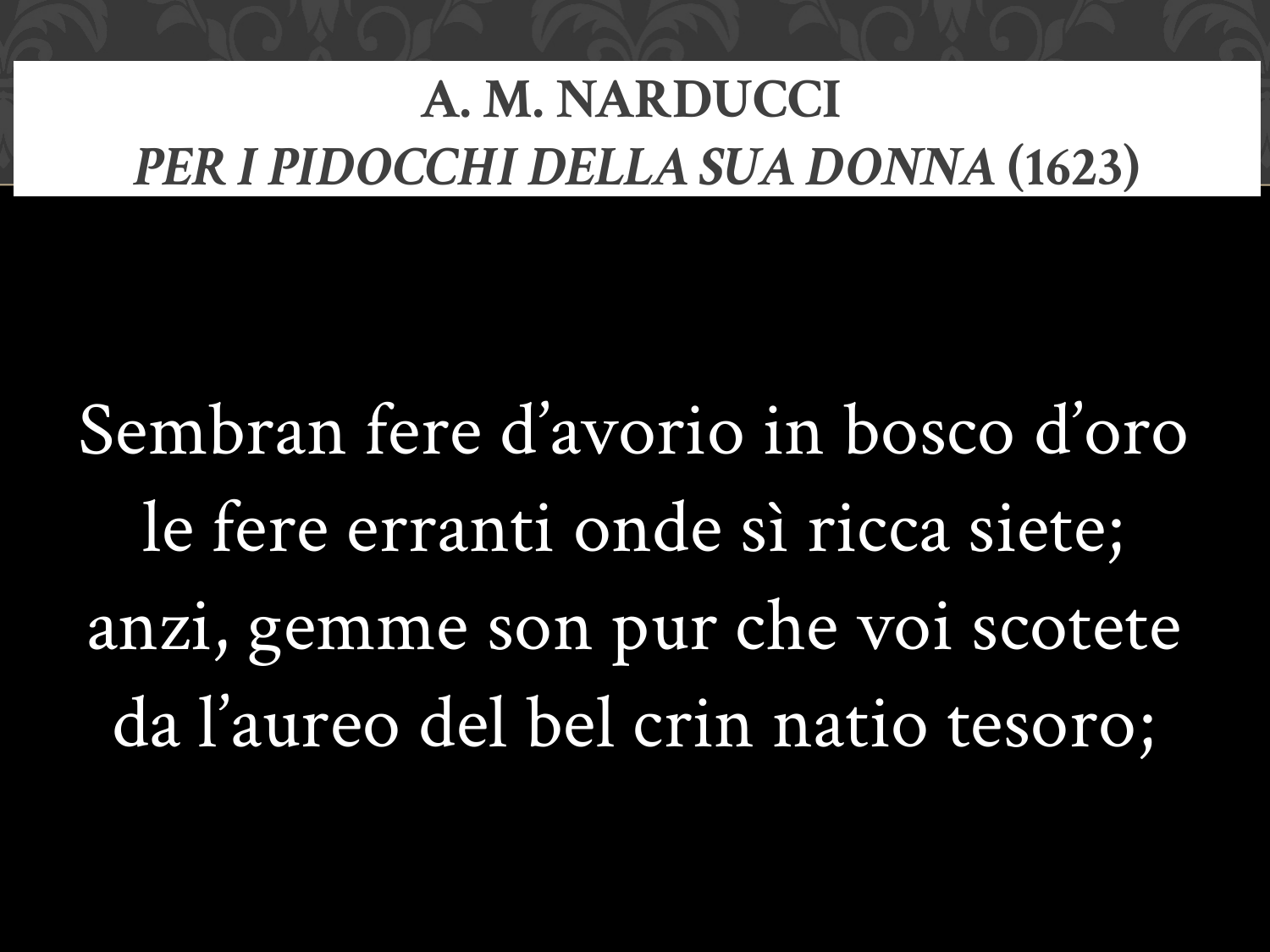

# A. M. Narducci Per i pidocchi della sua donna (1623)

Sembran fere d’avorio in bosco d’oro
le fere erranti onde sì ricca siete;
anzi, gemme son pur che voi scotete
da l’aureo del bel crin natio tesoro;